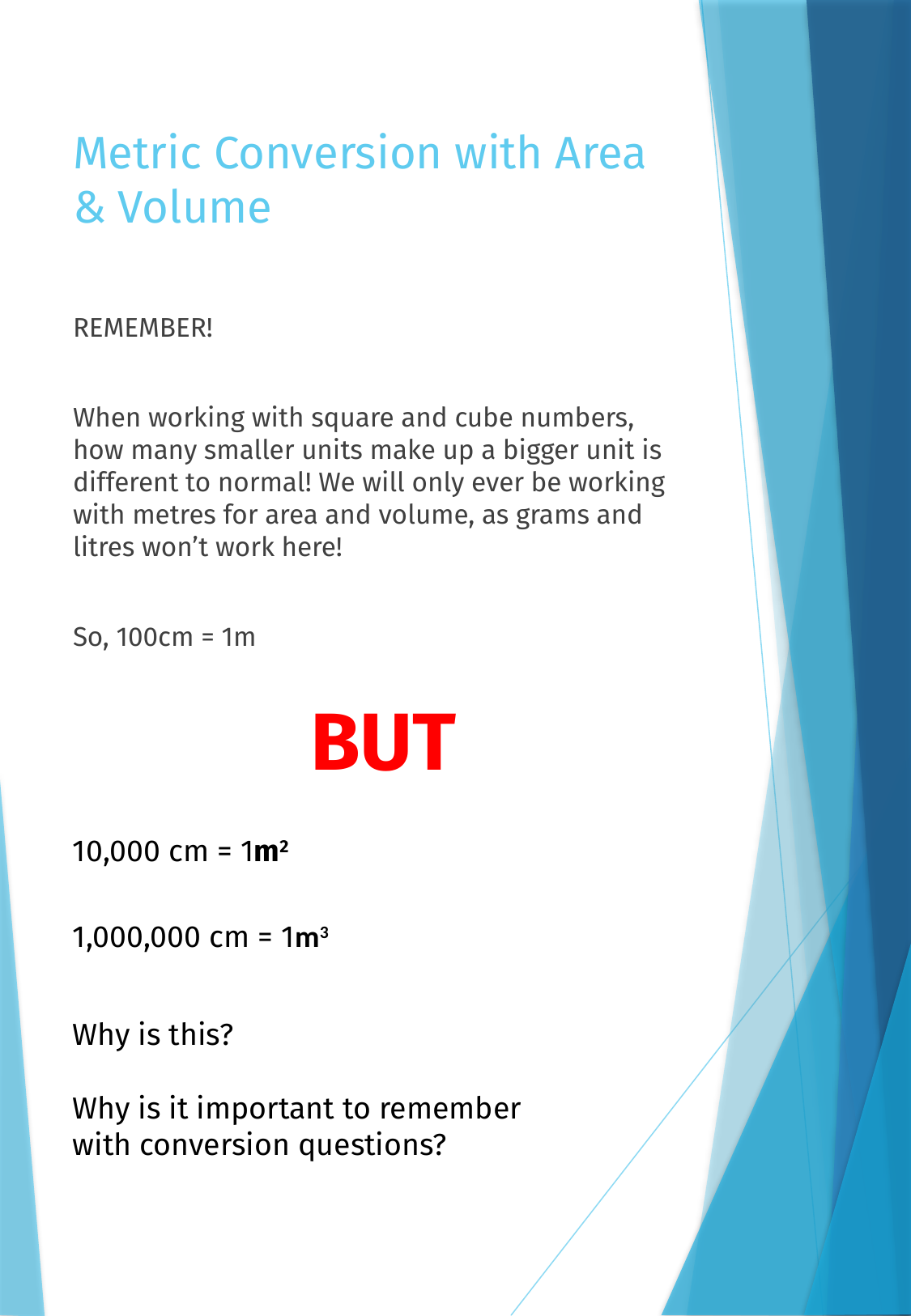

Metric Conversion with Area & Volume
REMEMBER!

When working with square and cube numbers, how many smaller units make up a bigger unit is different to normal! We will only ever be working with metres for area and volume, as grams and litres won’t work here!

So, 100cm = 1m
BUT
10,000 cm = 1m2

1,000,000 cm = 1m3

Why is this?
Why is it important to remember with conversion questions?